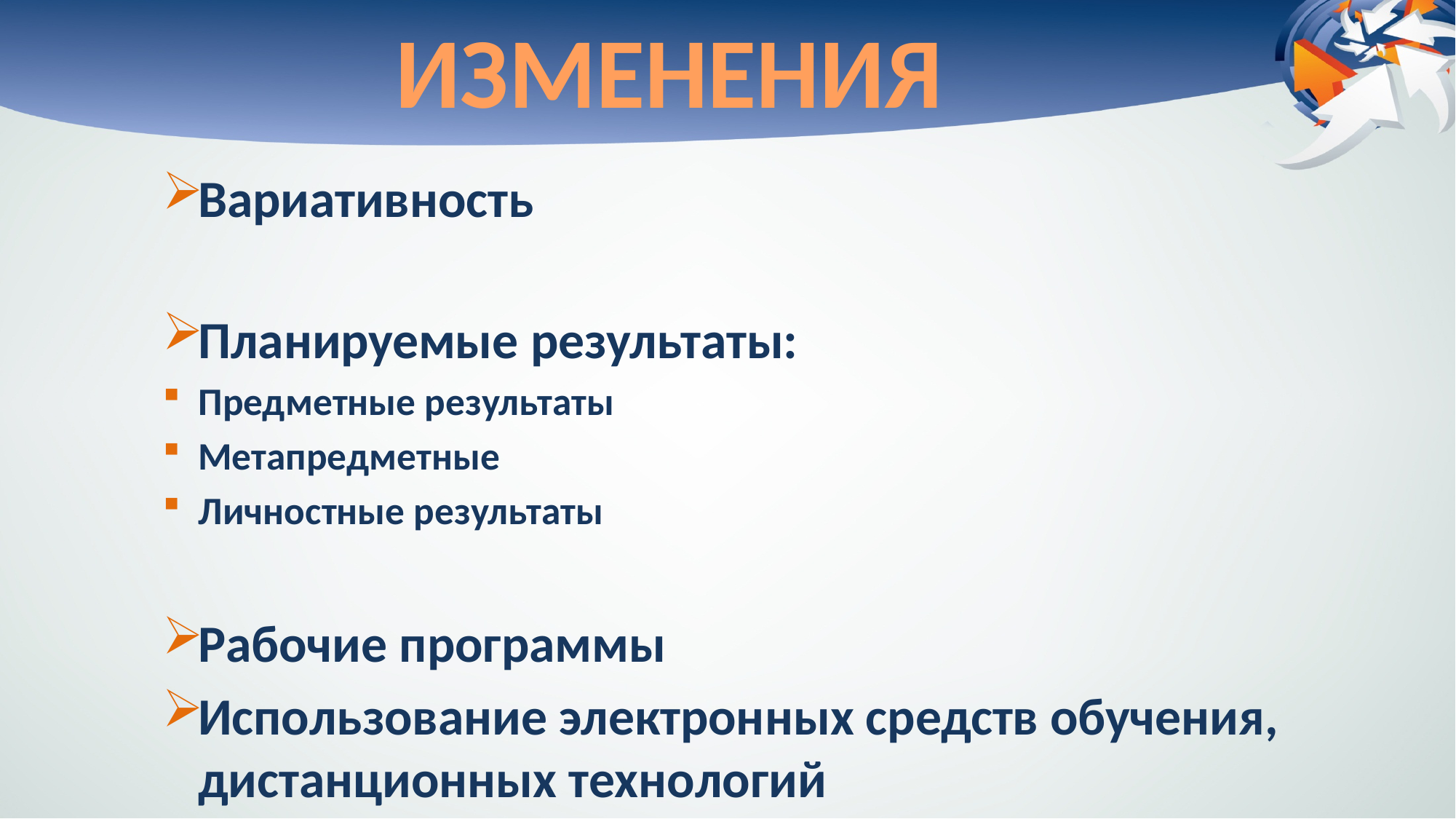

# ИЗМЕНЕНИЯ
Вариативность

Планируемые результаты:
Предметные результаты
Метапредметные
Личностные результаты

Рабочие программы
Использование электронных средств обучения, дистанционных технологий